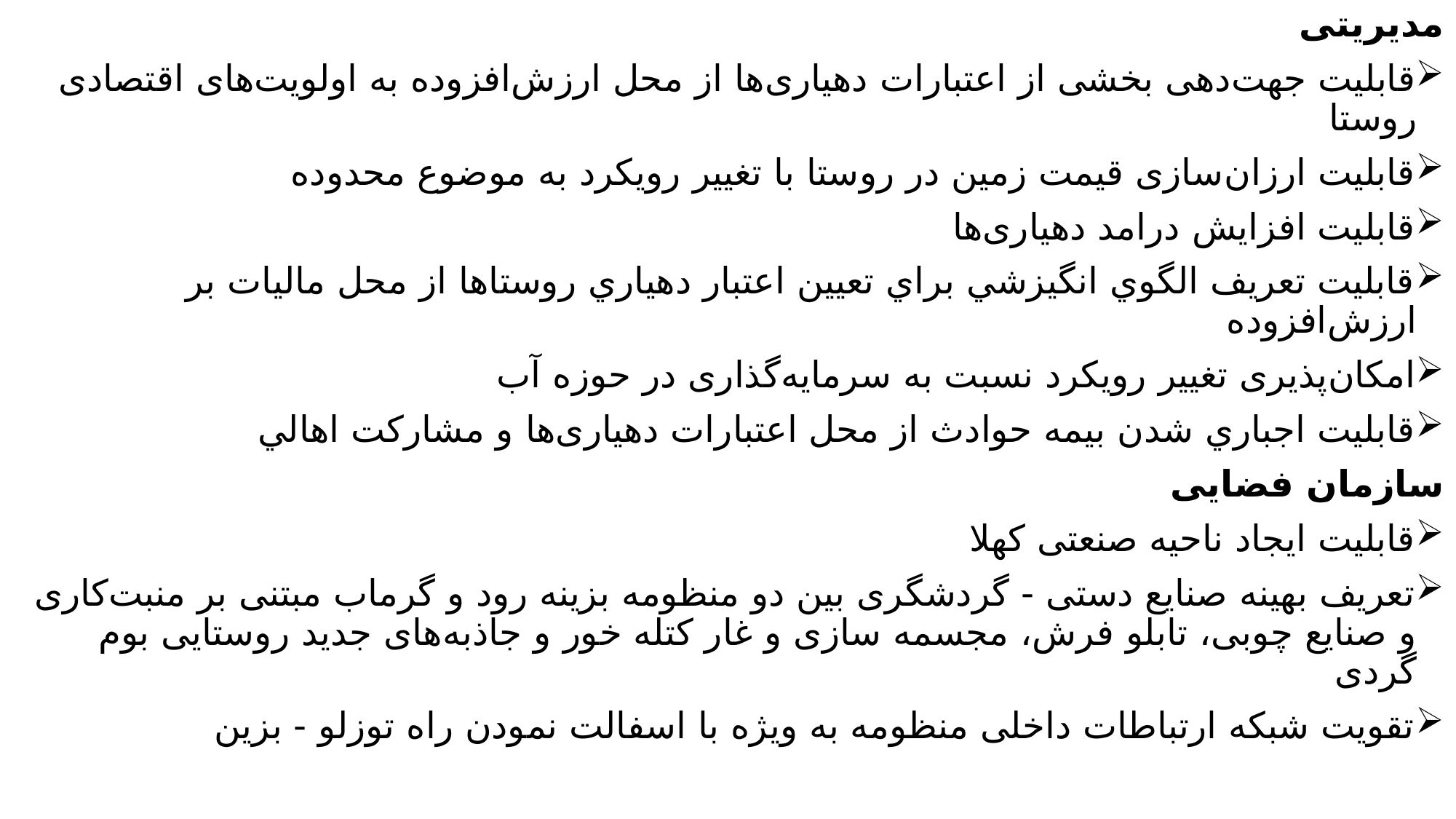

مدیریتی
قابلیت جهت‌دهی بخشی از اعتبارات دهیاری‌ها از محل ارزش‌افزوده به اولویت‌های اقتصادی روستا
قابلیت ارزان‌سازی قیمت زمین در روستا با تغییر رویکرد به موضوع محدوده
قابلیت افزايش درامد دهیاری‌ها
قابلیت تعريف الگوي انگيزشي براي تعيين اعتبار دهياري روستاها از محل ماليات بر ارزش‌افزوده
امکان‌پذیری تغییر رویکرد نسبت به سرمایه‌گذاری در حوزه آب
قابلیت اجباري شدن بيمه حوادث از محل اعتبارات دهیاری‌ها و مشارکت اهالي
سازمان فضایی
قابلیت ایجاد ناحیه صنعتی کهلا
تعریف بهینه صنایع دستی - گردشگری بین دو منظومه بزینه رود و گرماب مبتنی بر منبت‌کاری و صنایع چوبی، تابلو فرش، مجسمه سازی و غار کتله خور و جاذبه‌های جدید روستایی بوم گردی
تقویت شبکه ارتباطات داخلی منظومه به ويژه با اسفالت نمودن راه توزلو - بزین